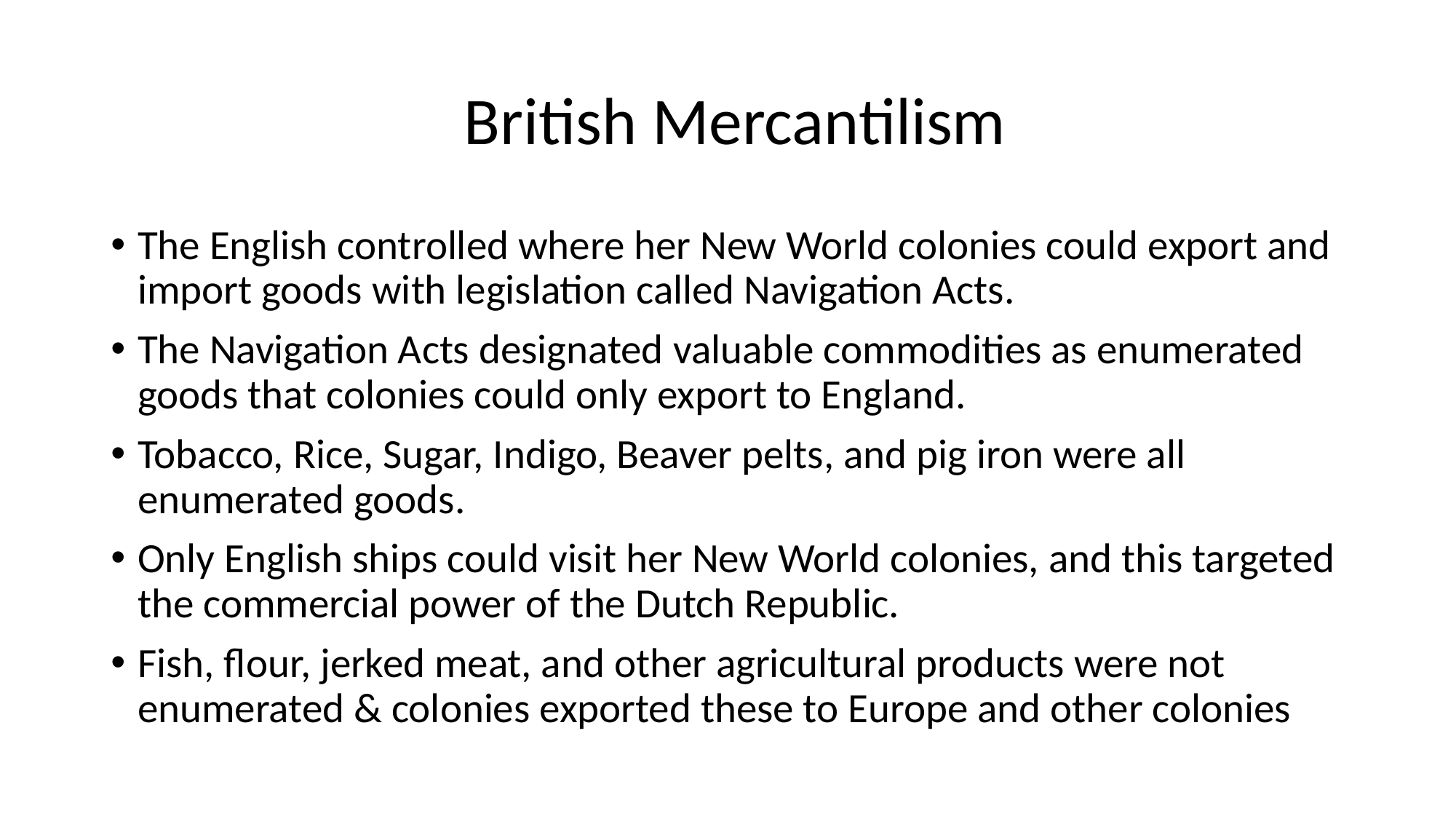

# British Mercantilism
The English controlled where her New World colonies could export and import goods with legislation called Navigation Acts.
The Navigation Acts designated valuable commodities as enumerated goods that colonies could only export to England.
Tobacco, Rice, Sugar, Indigo, Beaver pelts, and pig iron were all enumerated goods.
Only English ships could visit her New World colonies, and this targeted the commercial power of the Dutch Republic.
Fish, flour, jerked meat, and other agricultural products were not enumerated & colonies exported these to Europe and other colonies